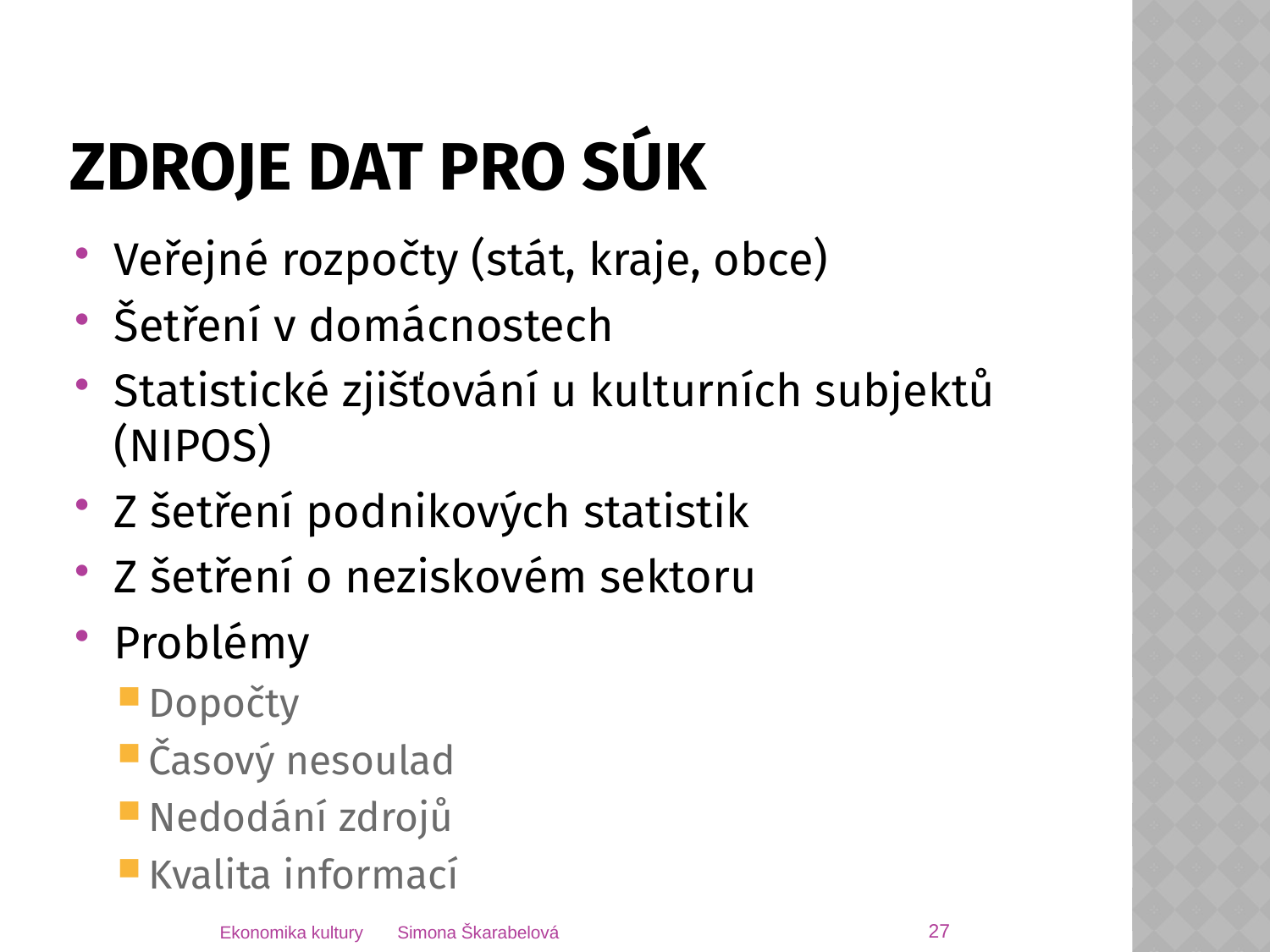

# Zdroje dat pro SúK
Veřejné rozpočty (stát, kraje, obce)
Šetření v domácnostech
Statistické zjišťování u kulturních subjektů (NIPOS)
Z šetření podnikových statistik
Z šetření o neziskovém sektoru
Problémy
Dopočty
Časový nesoulad
Nedodání zdrojů
Kvalita informací
27
Ekonomika kultury       Simona Škarabelová